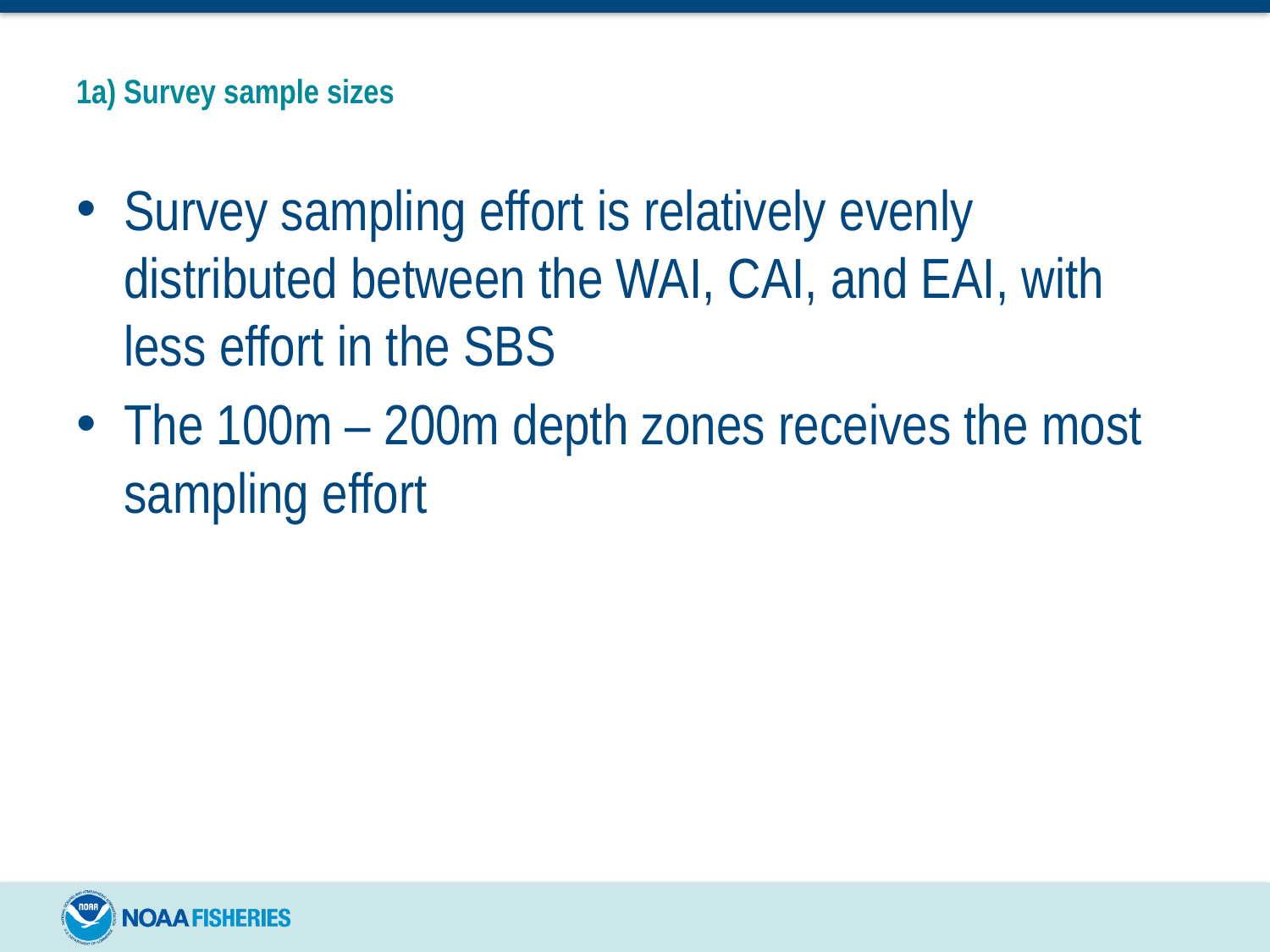

# 1a) Survey sample sizes
Survey sampling effort is relatively evenly distributed between the WAI, CAI, and EAI, with less effort in the SBS
The 100m – 200m depth zones receives the most sampling effort